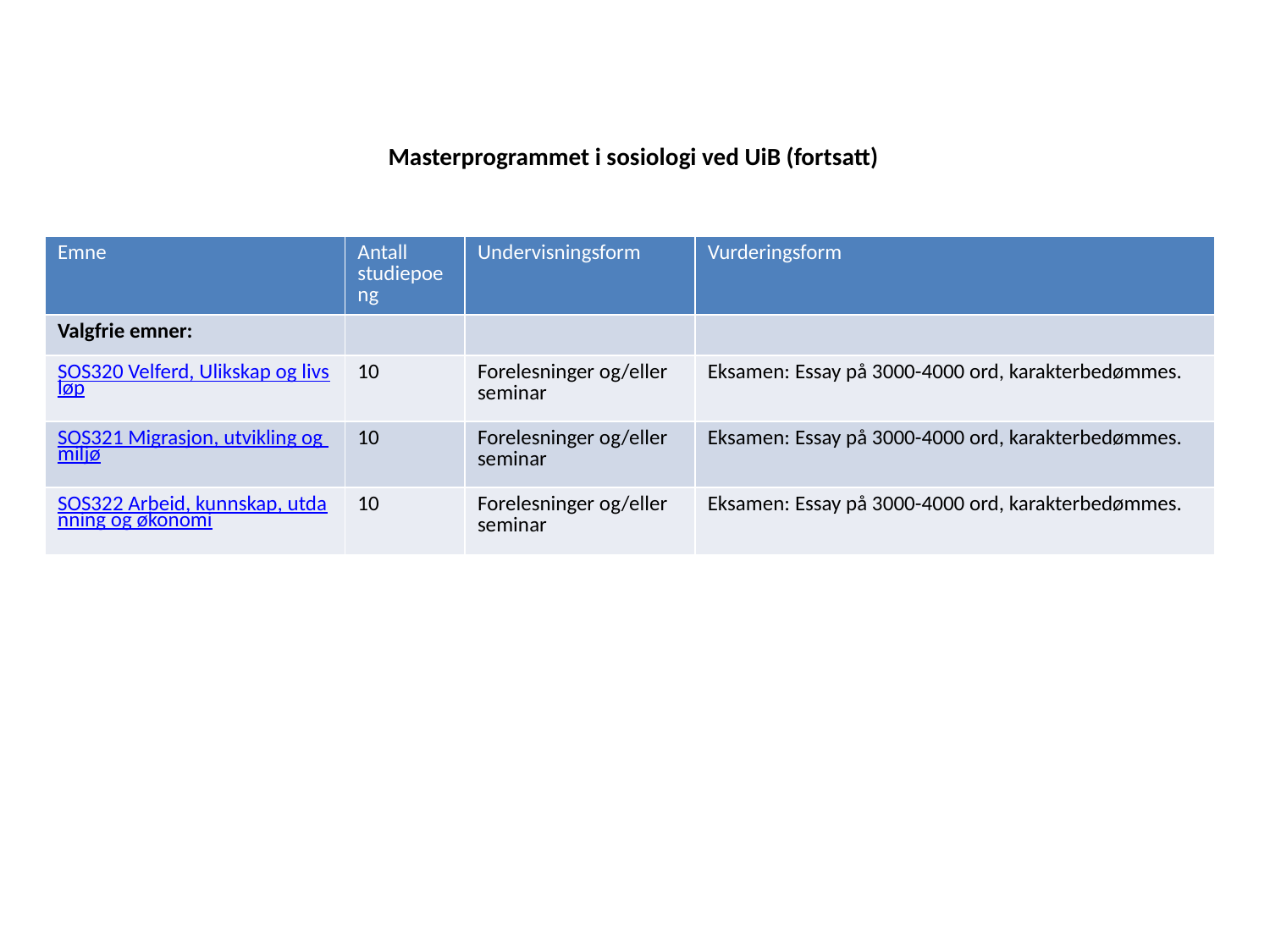

# Masterprogrammet i sosiologi ved UiB (fortsatt)
| Emne | Antall studiepoeng | Undervisningsform | Vurderingsform |
| --- | --- | --- | --- |
| Valgfrie emner: |  |  |  |
| SOS320 Velferd, Ulikskap og livsløp | 10 | Forelesninger og/eller seminar | Eksamen: Essay på 3000-4000 ord, karakterbedømmes. |
| SOS321 Migrasjon, utvikling og miljø | 10 | Forelesninger og/eller seminar | Eksamen: Essay på 3000-4000 ord, karakterbedømmes. |
| SOS322 Arbeid, kunnskap, utdanning og økonomi | 10 | Forelesninger og/eller seminar | Eksamen: Essay på 3000-4000 ord, karakterbedømmes. |